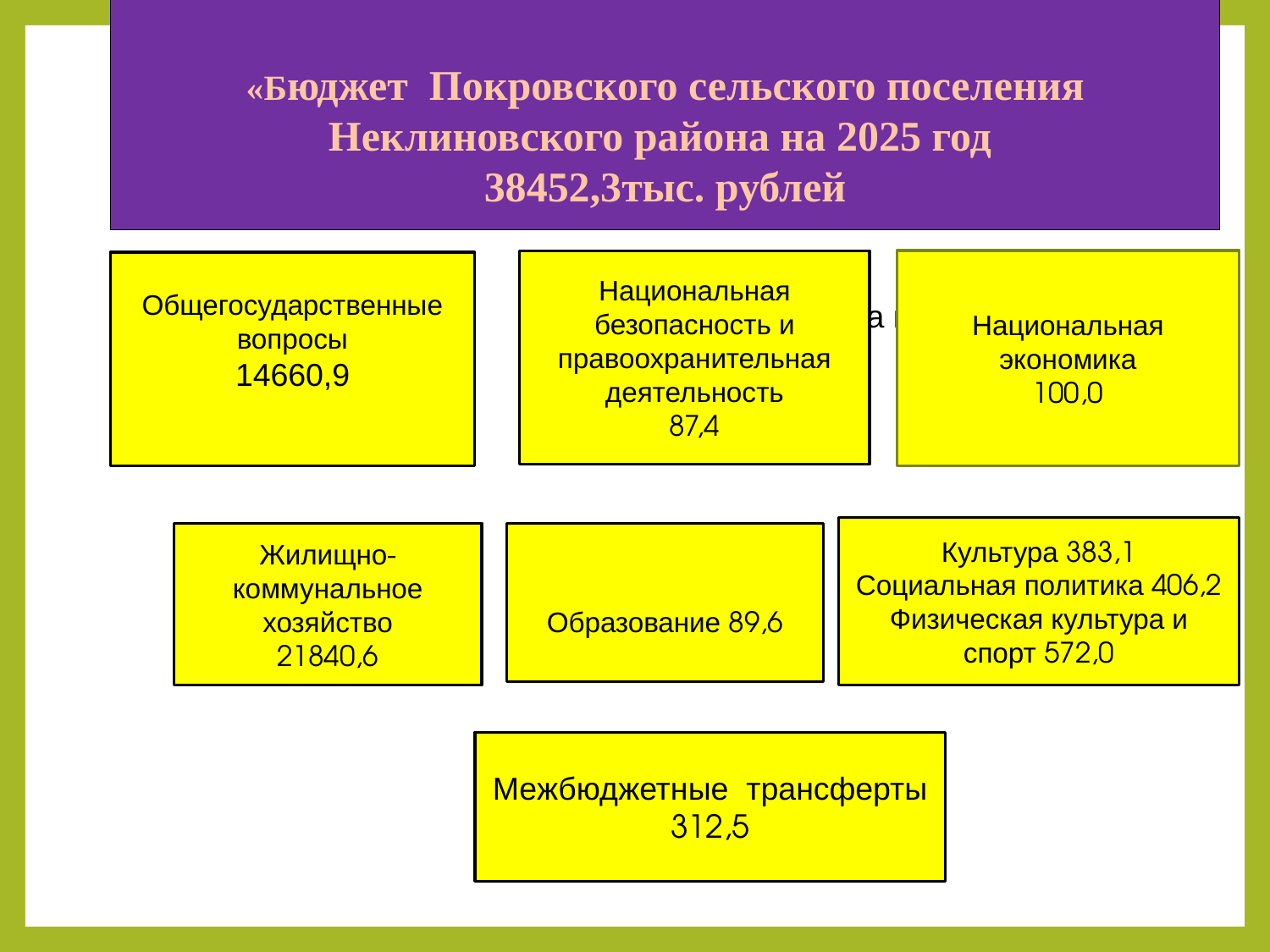

«Бюджет  Покровского сельского поселения Неклиновского района на 2025 год
38452,3тыс. рублей
Национальная безопасность и правоохранительная деятельность
87,4
Национальная экономика
100,0
Общегосударственные вопросы
14660,9

Физическая культура и спорт
177.0

Культура 383,1
Социальная политика 406,2
Физическая культура и спорт 572,0
Жилищно-коммунальное хозяйство
21840,6

Образование 89,6

Межбюджетные  трансферты
312,5